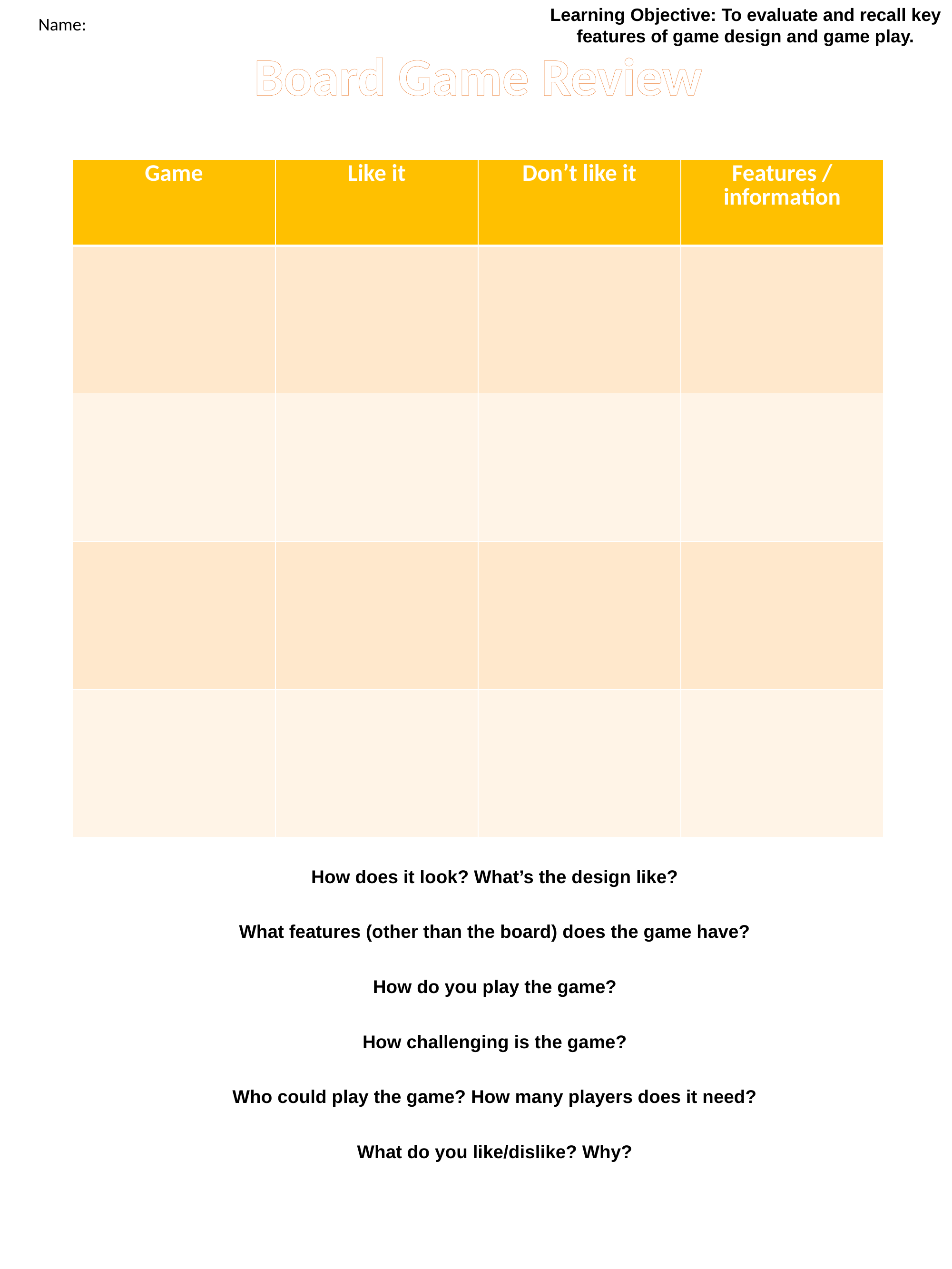

Learning Objective: To evaluate and recall key features of game design and game play.
Name:
Board Game Review
| Game | Like it | Don’t like it | Features / information |
| --- | --- | --- | --- |
|  |  |  |  |
|  |  |  |  |
|  |  |  |  |
|  |  |  |  |
How does it look? What’s the design like?

What features (other than the board) does the game have?

How do you play the game?

How challenging is the game?

Who could play the game? How many players does it need?

What do you like/dislike? Why?